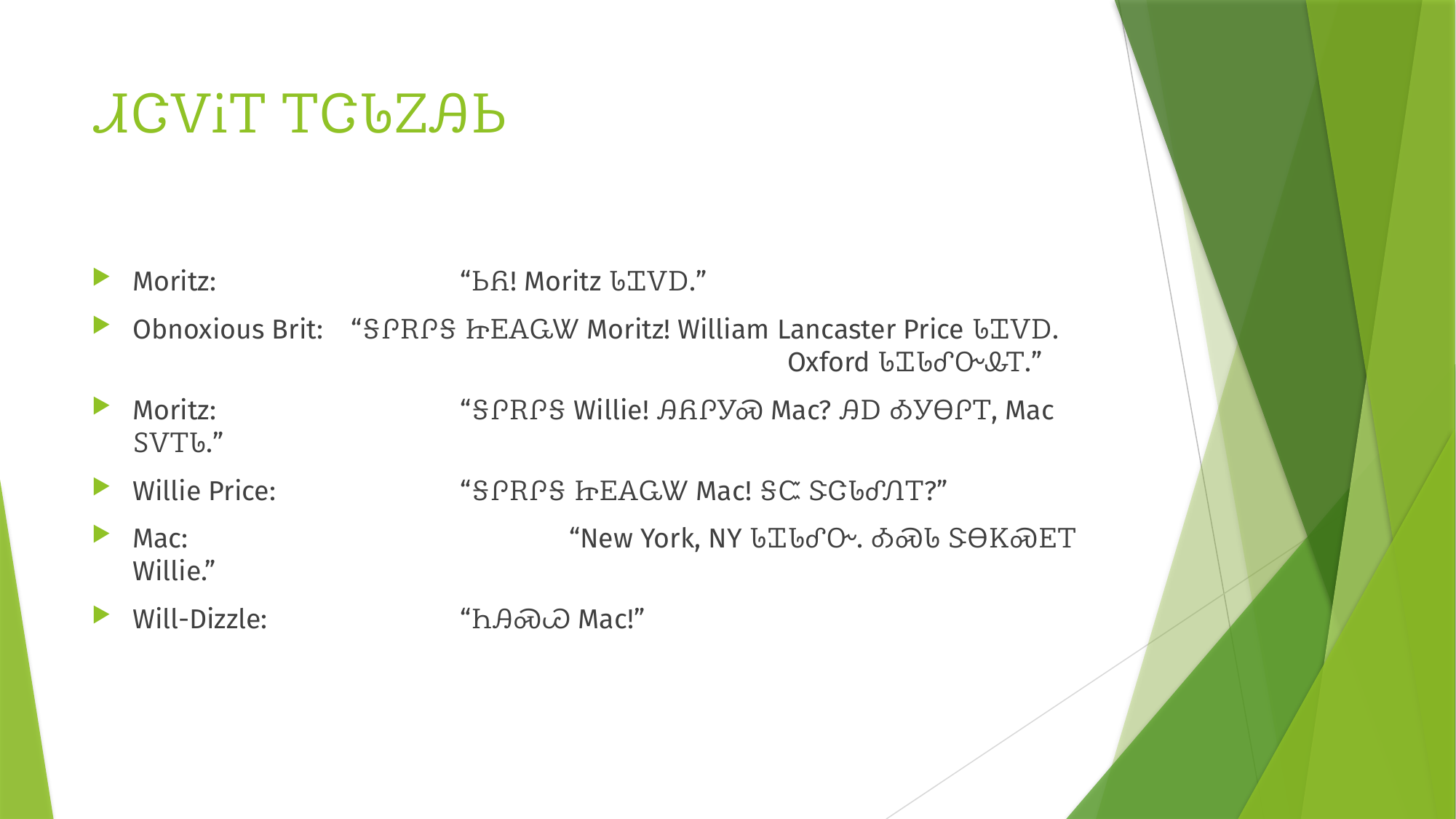

# ᏗᏣᏙᎥᎢ ᎢᏣᏓᏃᎯᏏ
Moritz: 			“ᏏᏲ! Moritz ᏓᏆᏙᎠ.”
Obnoxious Brit: 	“ᎦᎵᎡᎵᎦ ᏥᎬᎪᏩᏔ Moritz! William Lancaster Price ᏓᏆᏙᎠ. 						Oxford ᏓᏆᏓᎴᏅᎲᎢ.”
Moritz: 			“ᎦᎵᎡᎵᎦ Willie! ᎯᏲᎵᎩᏍ Mac? ᎯᎠ ᎣᎩᎾᎵᎢ, Mac ᏚᏙᎢᏓ.”
Willie Price: 		“ᎦᎵᎡᎵᎦ ᏥᎬᎪᏩᏔ Mac! ᎦᏨ ᏕᏣᏓᎴᏁᎢ?”
Mac: 				“New York, NY ᏓᏆᏓᎴᏅ. ᎣᏍᏓ ᏕᎾᏦᏍᎬᎢ Willie.”
Will-Dizzle:		“ᏂᎯᏍᏊ Mac!”